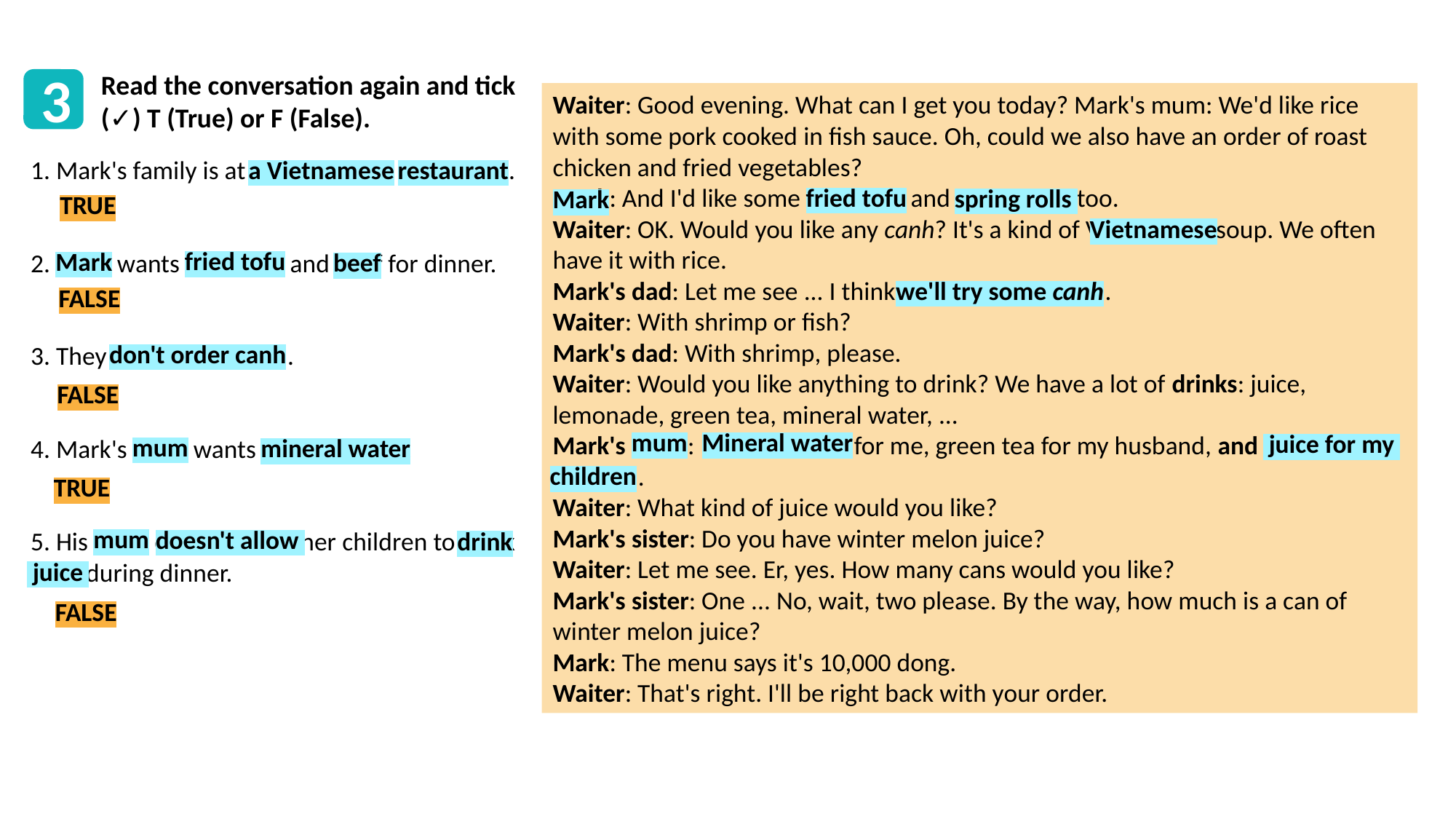

3
Read the conversation again and tick (✓) T (True) or F (False).

Waiter: Good evening. What can I get you today? Mark's mum: We'd like rice with some pork cooked in fish sauce. Oh, could we also have an order of roast chicken and fried vegetables?
Mark: And I'd like some fried tofu and spring rolls too.
Waiter: OK. Would you like any canh? It's a kind of Vietnamese soup. We often have it with rice.
Mark's dad: Let me see ... I think we'll try some canh.
Waiter: With shrimp or fish?
Mark's dad: With shrimp, please.
Waiter: Would you like anything to drink? We have a lot of drinks: juice, lemonade, green tea, mineral water, ...
Mark's mum: Mineral water for me, green tea for my husband, and juice for my children.
Waiter: What kind of juice would you like?
Mark's sister: Do you have winter melon juice?
Waiter: Let me see. Er, yes. How many cans would you like?
Mark's sister: One ... No, wait, two please. By the way, how much is a can of winter melon juice?
Mark: The menu says it's 10,000 dong.
Waiter: That's right. I'll be right back with your order.
restaurant
a Vietnamese
1. Mark's family is at a Vietnamese restaurant.

2. Mark wants fried tofu and beef for dinner.

3. They don't order canh.

4. Mark's mum wants mineral water.

5. His mum doesn't allow her children to drink juice during dinner.

fried tofu
spring rolls
Mark
TRUE
Vietnamese
fried tofu
Mark
beef
we'll try some canh
FALSE
don't order canh
FALSE
mum
Mineral water
 juice for my
mum
mineral water
children
TRUE
mum
doesn't allow
drink
 juice
FALSE